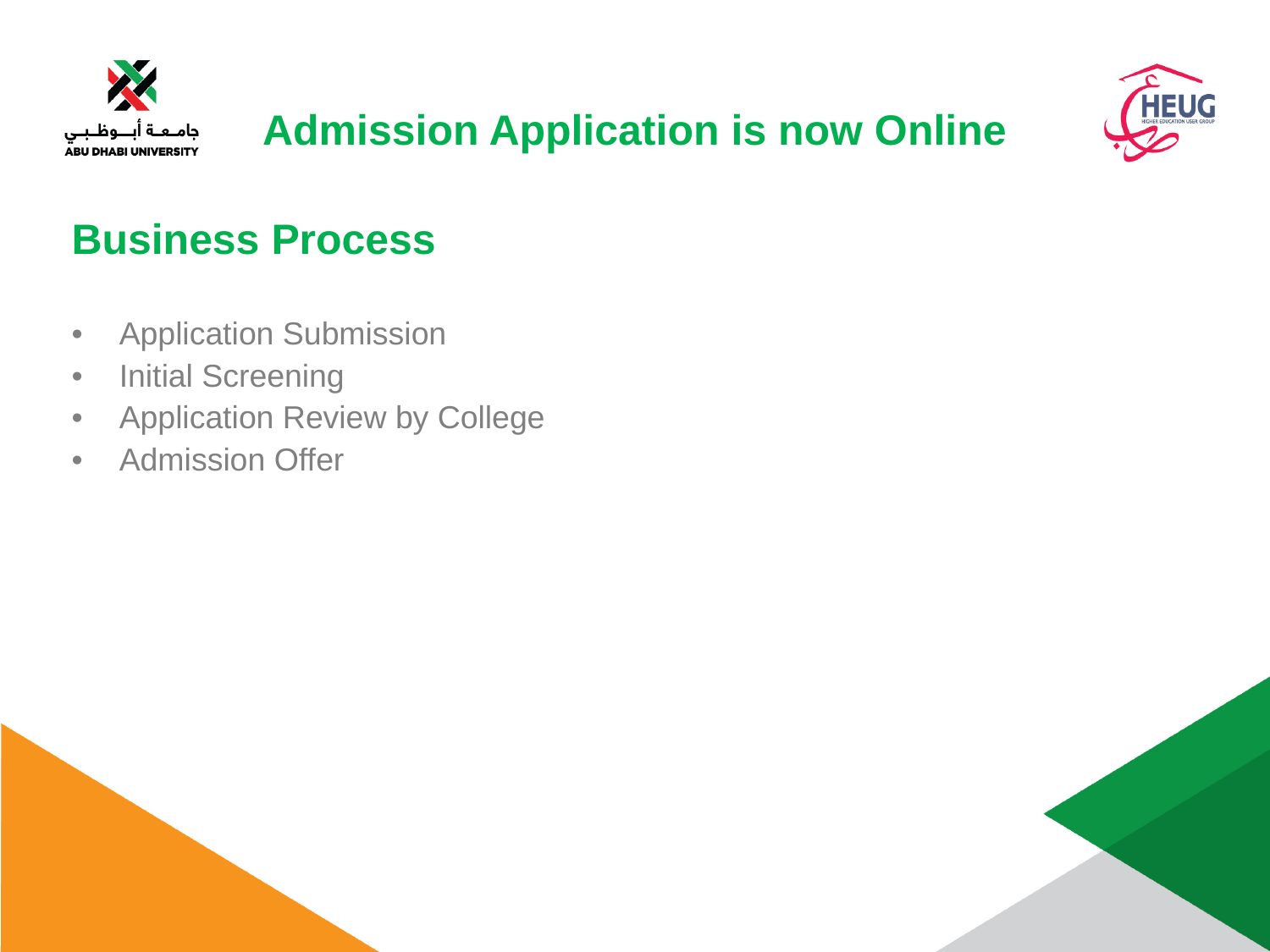

Admission Application is now Online
Business Process
Application Submission
Initial Screening
Application Review by College
Admission Offer